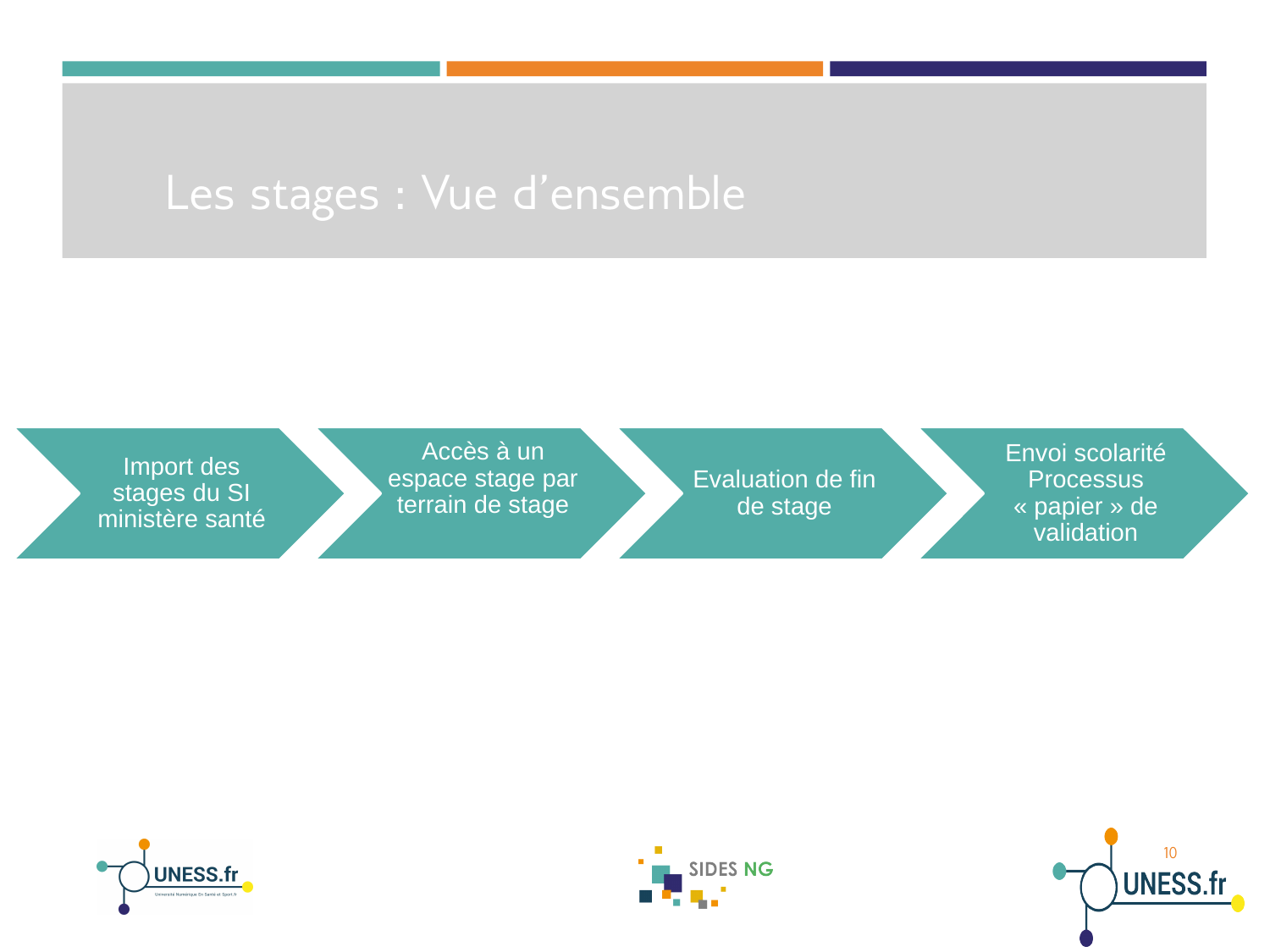

# Les stages : Vue d’ensemble
Import des stages du SI ministère santé
Accès à un espace stage par terrain de stage
Evaluation de fin de stage
Envoi scolarité
Processus « papier » de validation
10